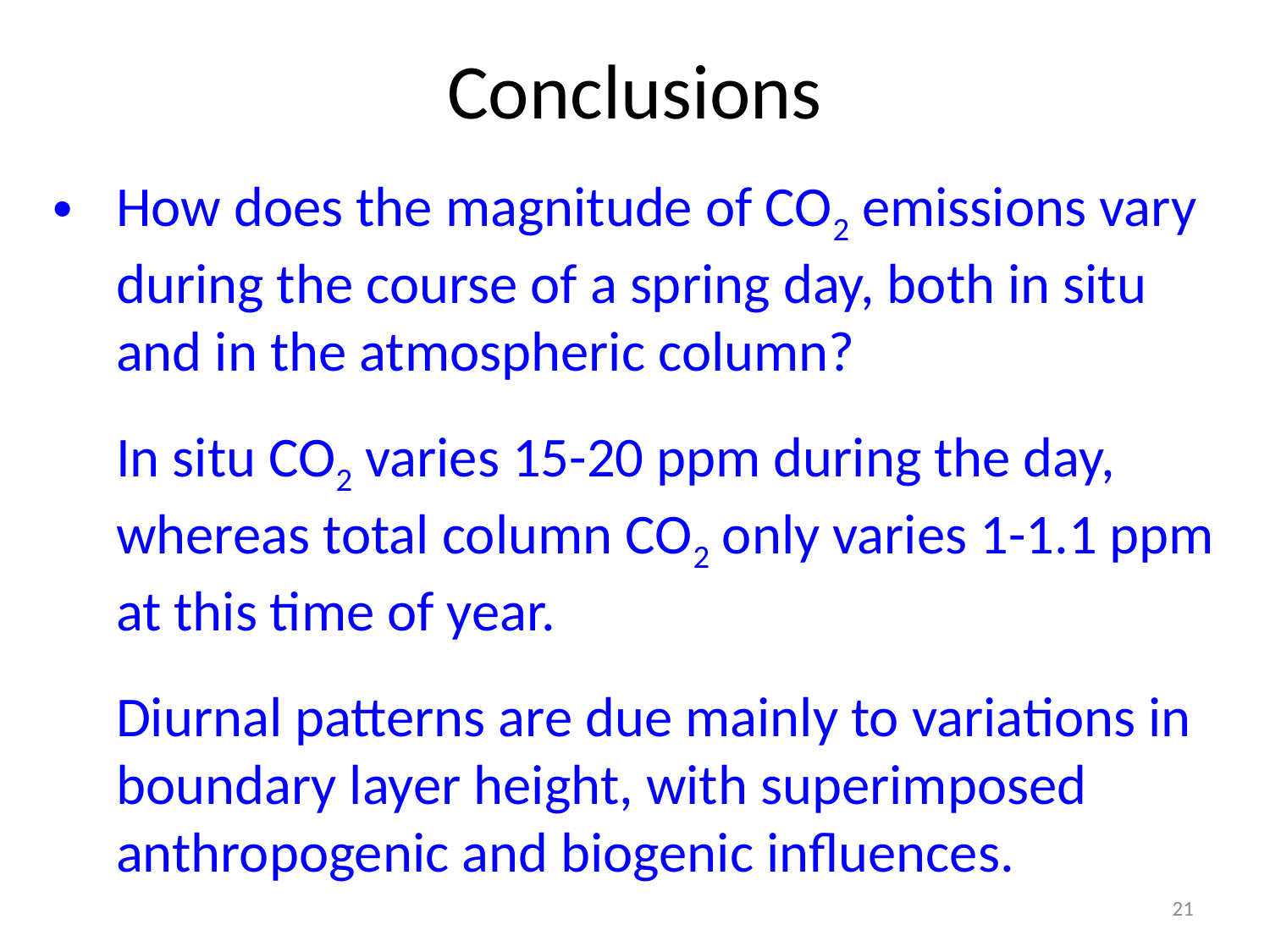

Conclusions
How does the magnitude of CO2 emissions vary during the course of a spring day, both in situ and in the atmospheric column?
In situ CO2 varies 15-20 ppm during the day, whereas total column CO2 only varies 1-1.1 ppm at this time of year.
Diurnal patterns are due mainly to variations in boundary layer height, with superimposed anthropogenic and biogenic influences.

21